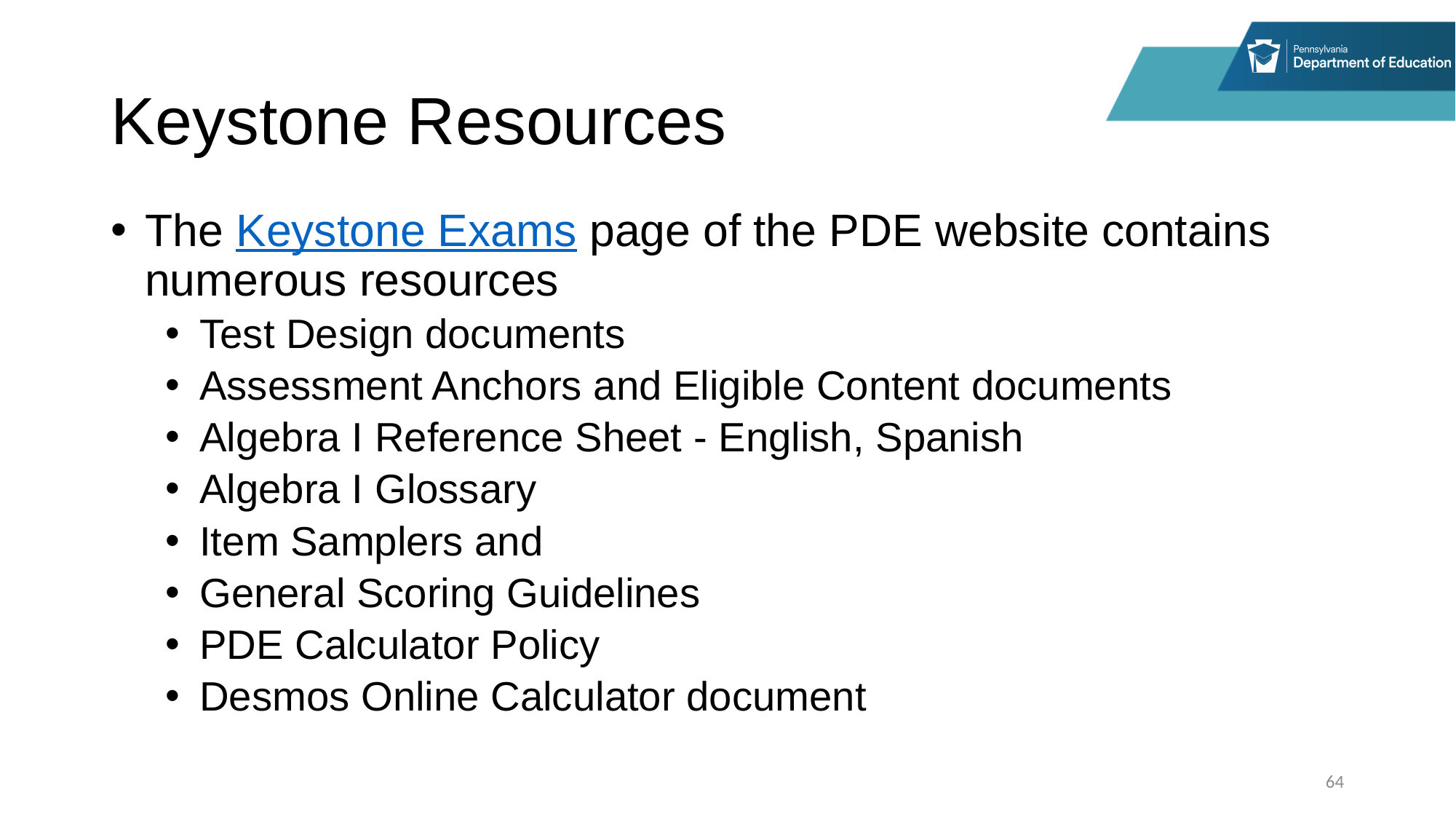

# Keystone Resources
The Keystone Exams page of the PDE website contains numerous resources
Test Design documents
Assessment Anchors and Eligible Content documents
Algebra I Reference Sheet - English, Spanish
Algebra I Glossary
Item Samplers and
General Scoring Guidelines
PDE Calculator Policy
Desmos Online Calculator document

64